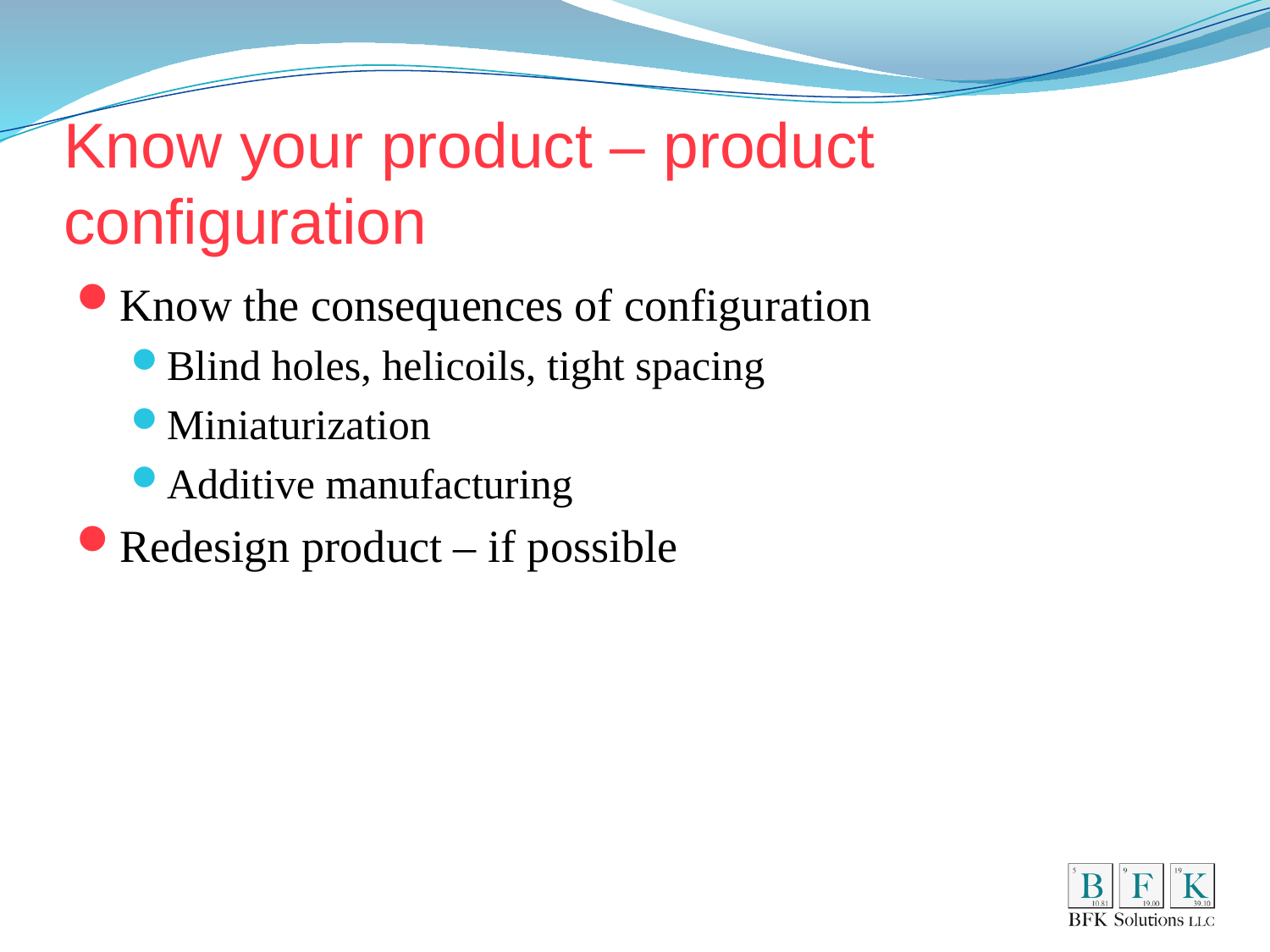

# Know your product – product configuration
Know the consequences of configuration
Blind holes, helicoils, tight spacing
Miniaturization
Additive manufacturing
Redesign product – if possible